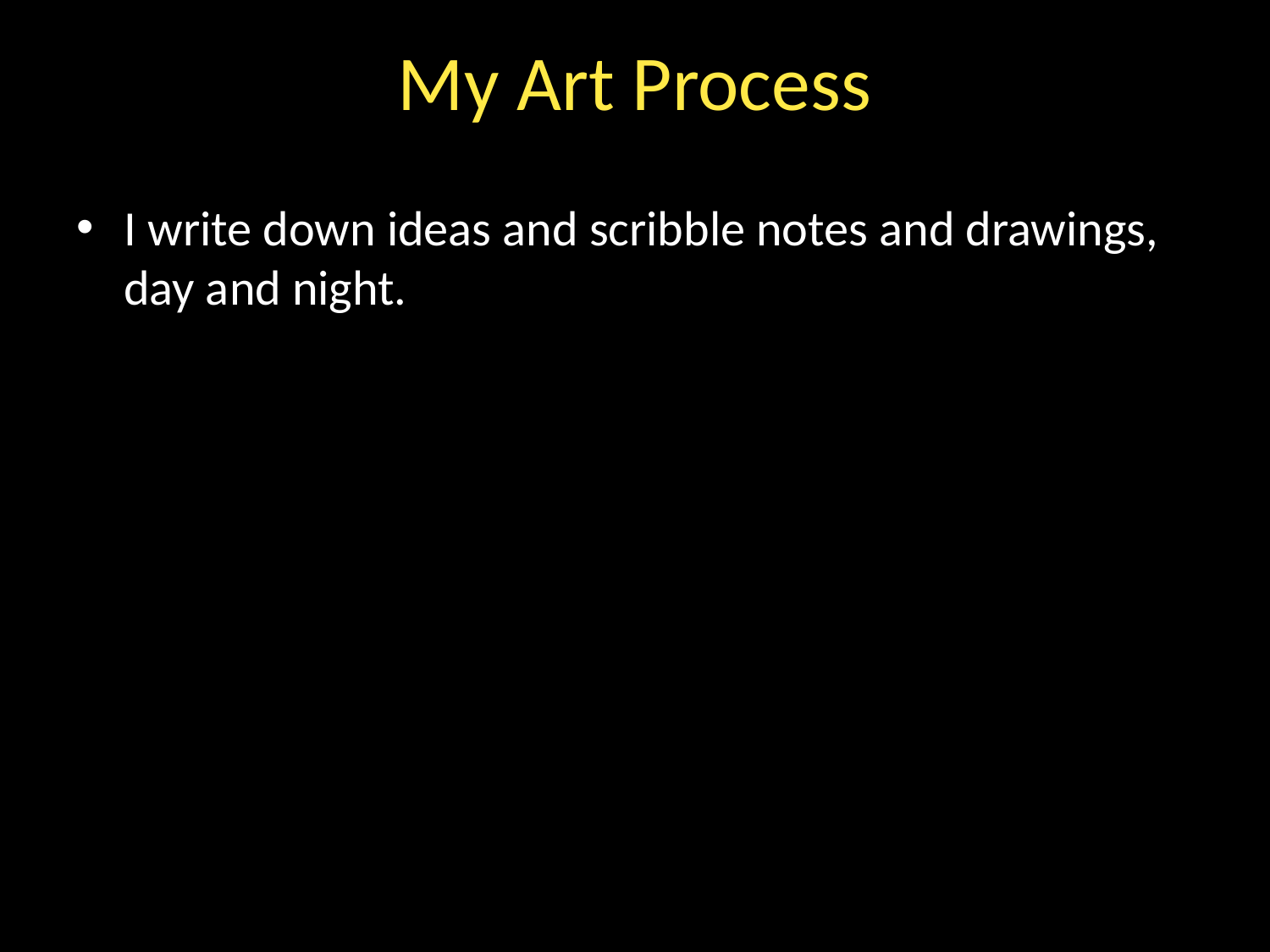

# My Art Process
I write down ideas and scribble notes and drawings, day and night.